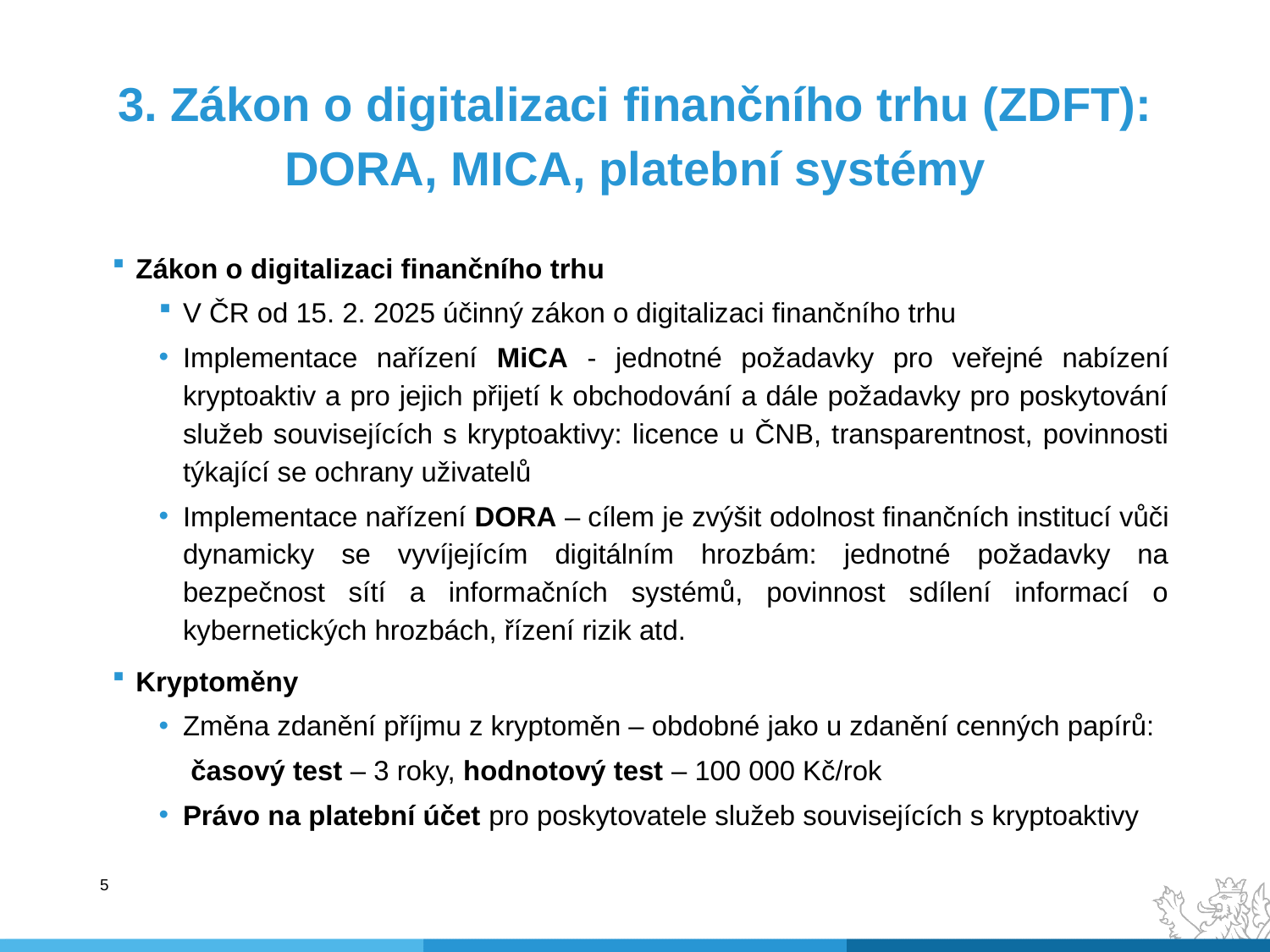

# 3. Zákon o digitalizaci finančního trhu (ZDFT): DORA, MICA, platební systémy
Zákon o digitalizaci finančního trhu
V ČR od 15. 2. 2025 účinný zákon o digitalizaci finančního trhu
Implementace nařízení MiCA - jednotné požadavky pro veřejné nabízení kryptoaktiv a pro jejich přijetí k obchodování a dále požadavky pro poskytování služeb souvisejících s kryptoaktivy: licence u ČNB, transparentnost, povinnosti týkající se ochrany uživatelů
Implementace nařízení DORA – cílem je zvýšit odolnost finančních institucí vůči dynamicky se vyvíjejícím digitálním hrozbám: jednotné požadavky na bezpečnost sítí a informačních systémů, povinnost sdílení informací o kybernetických hrozbách, řízení rizik atd.
Kryptoměny
Změna zdanění příjmu z kryptoměn – obdobné jako u zdanění cenných papírů:
    časový test – 3 roky, hodnotový test – 100 000 Kč/rok
Právo na platební účet pro poskytovatele služeb souvisejících s kryptoaktivy
5